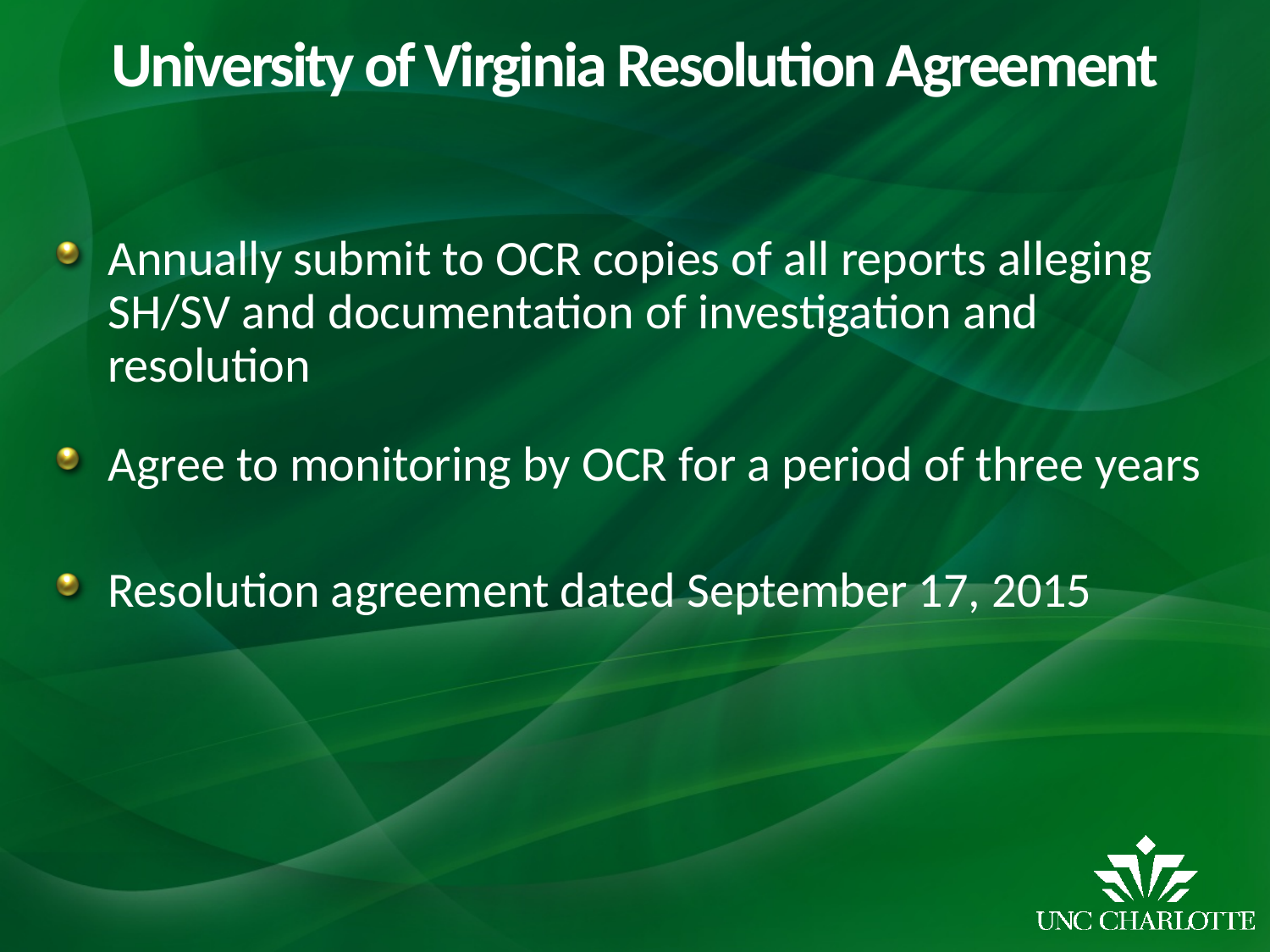

# University of Virginia Resolution Agreement
Annually submit to OCR copies of all reports alleging SH/SV and documentation of investigation and resolution

Agree to monitoring by OCR for a period of three years

Resolution agreement dated September 17, 2015